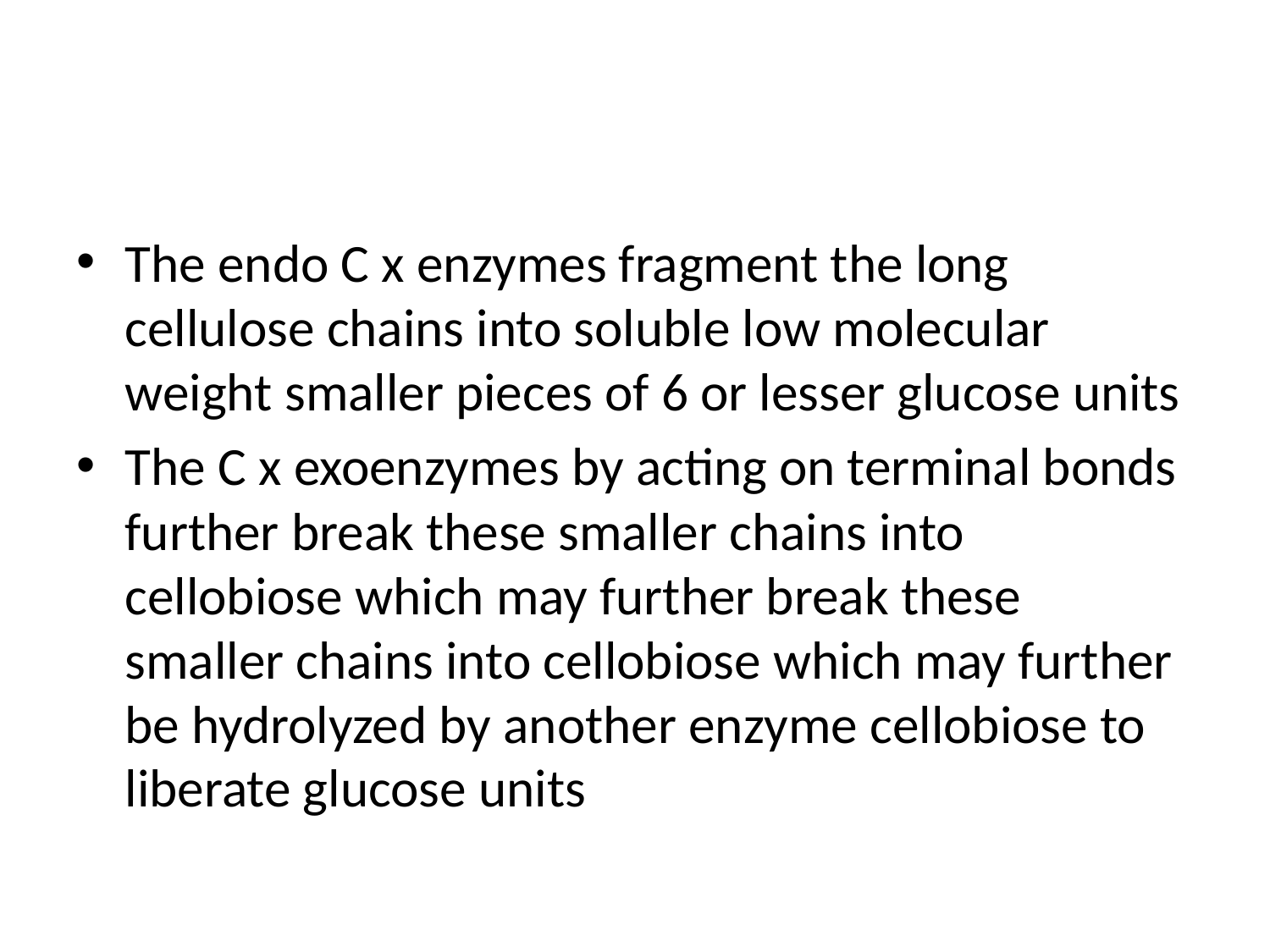

#
The endo C x enzymes fragment the long cellulose chains into soluble low molecular weight smaller pieces of 6 or lesser glucose units
The C x exoenzymes by acting on terminal bonds  further break these smaller chains into cellobiose which may further break these smaller chains into cellobiose which may further  be hydrolyzed by another enzyme cellobiose to liberate glucose units